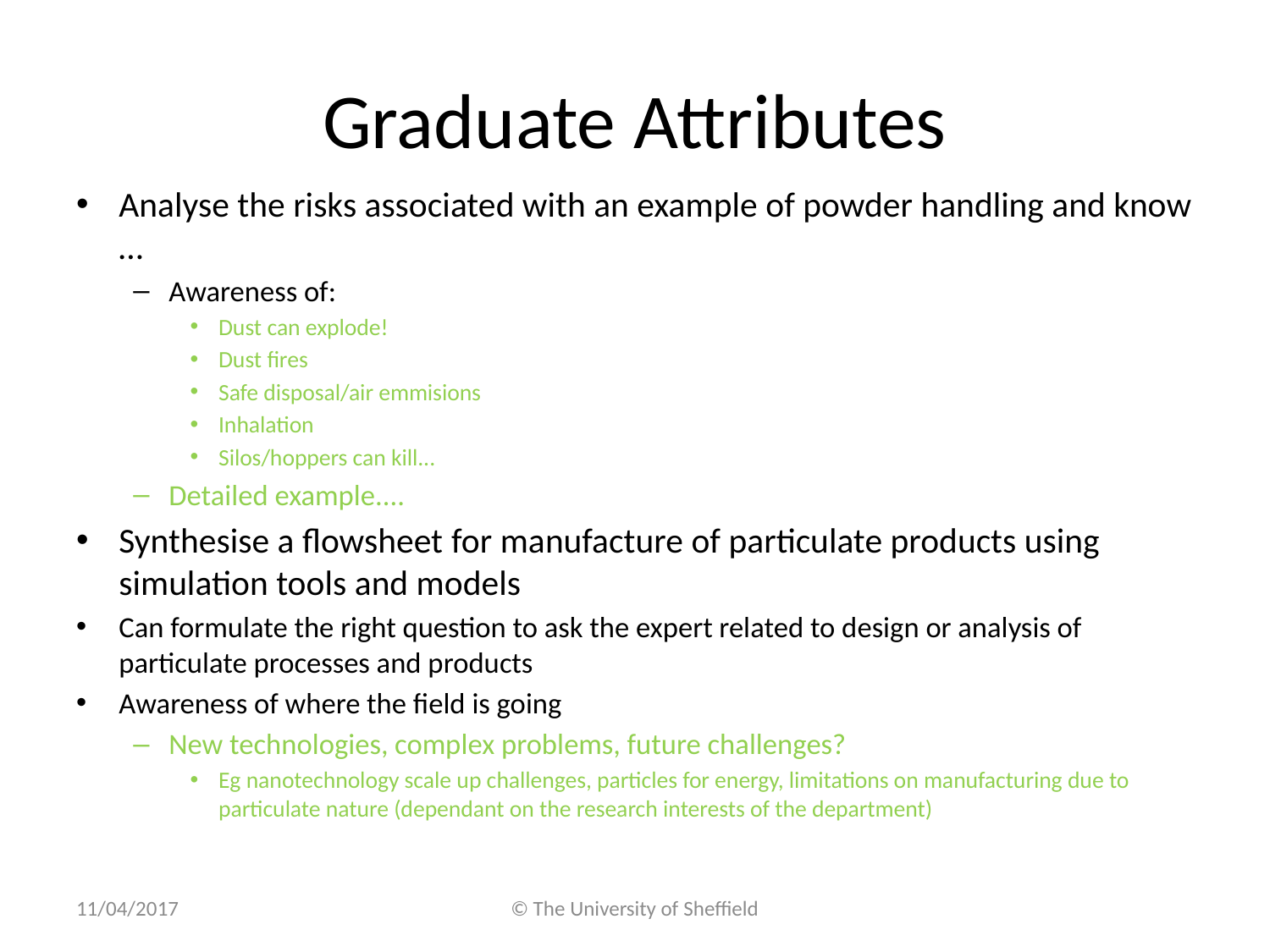

# Graduate Attributes
Analyse the risks associated with an example of powder handling and know …
Awareness of:
Dust can explode!
Dust fires
Safe disposal/air emmisions
Inhalation
Silos/hoppers can kill...
Detailed example....
Synthesise a flowsheet for manufacture of particulate products using simulation tools and models
Can formulate the right question to ask the expert related to design or analysis of particulate processes and products
Awareness of where the field is going
New technologies, complex problems, future challenges?
Eg nanotechnology scale up challenges, particles for energy, limitations on manufacturing due to particulate nature (dependant on the research interests of the department)

11/04/2017
© The University of Sheffield